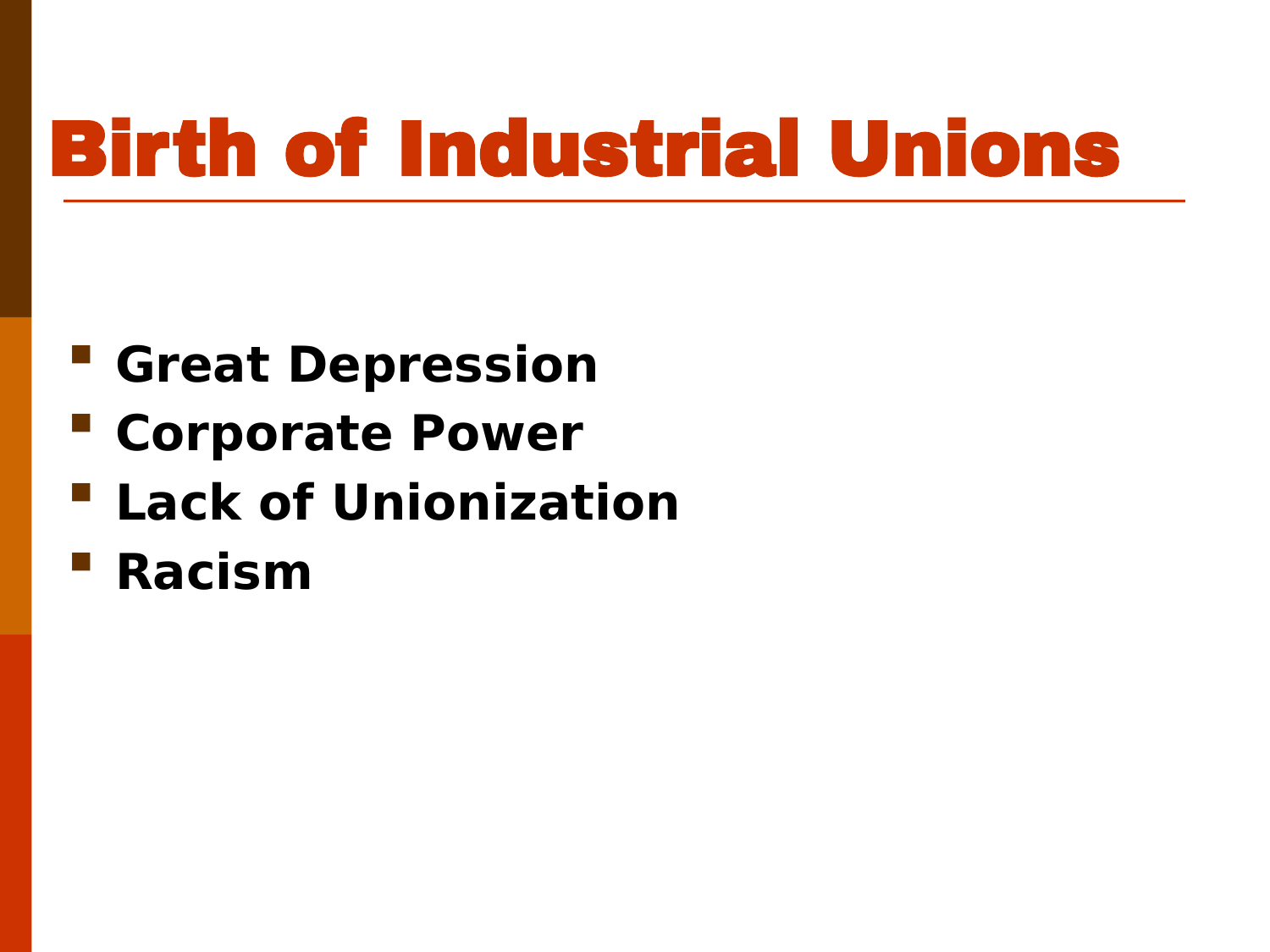

# Birth of Industrial Unions
Great Depression
Corporate Power
Lack of Unionization
Racism